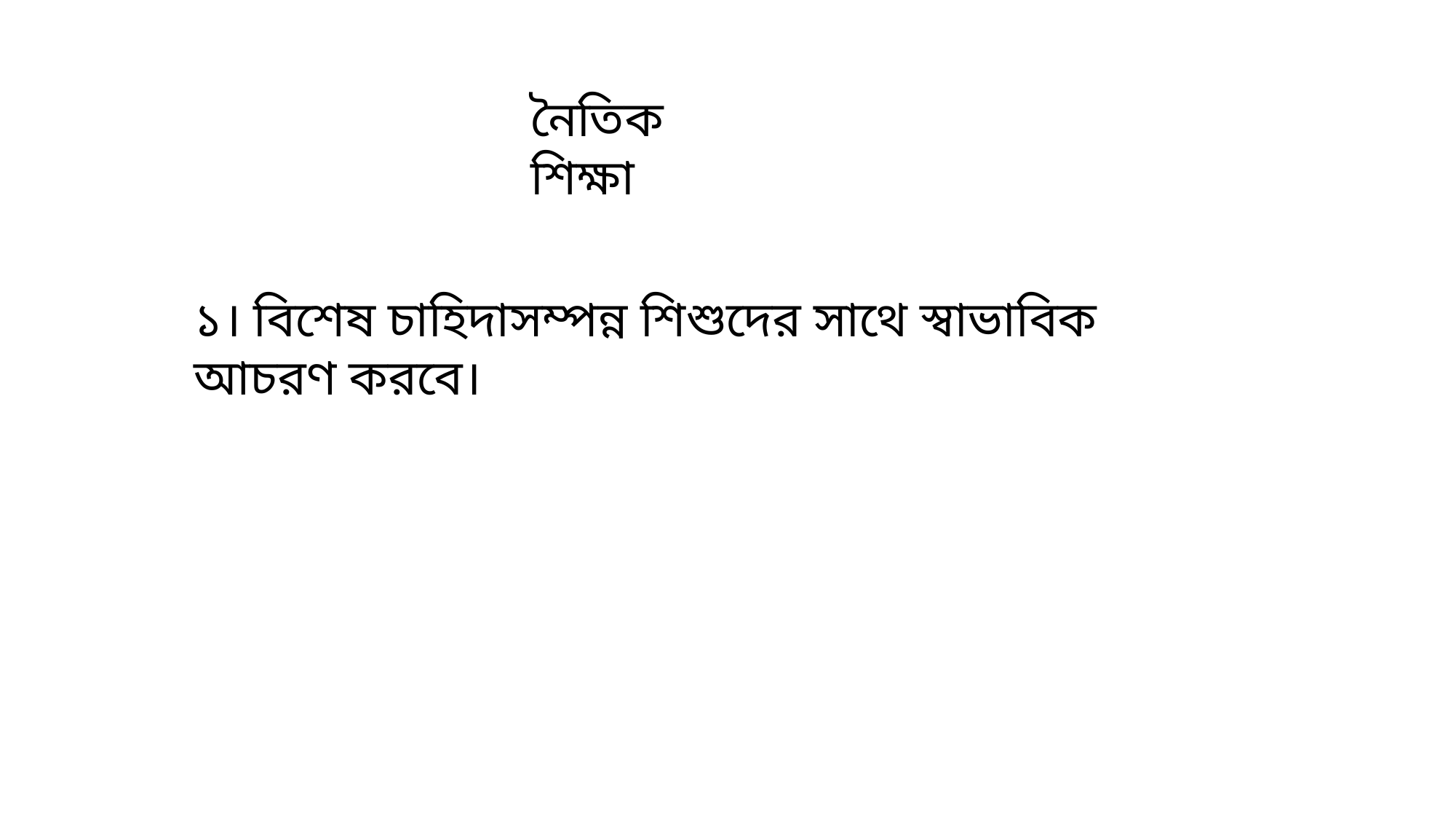

নৈতিক শিক্ষা
১। বিশেষ চাহিদাসম্পন্ন শিশুদের সাথে স্বাভাবিক আচরণ করবে।